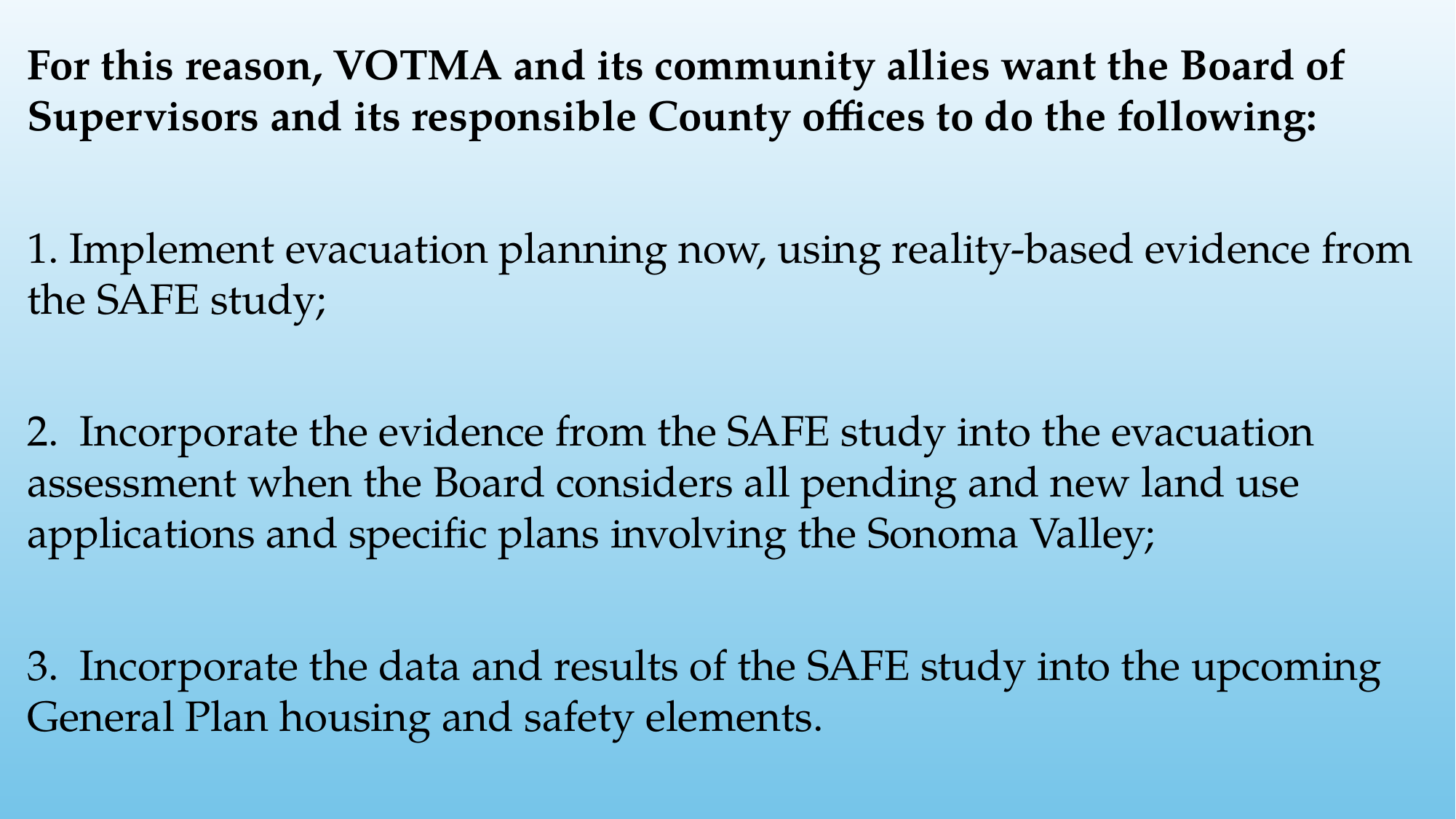

For this reason, VOTMA and its community allies want the Board of Supervisors and its responsible County offices to do the following:

1. Implement evacuation planning now, using reality-based evidence from the SAFE study;

2.  Incorporate the evidence from the SAFE study into the evacuation assessment when the Board considers all pending and new land use applications and specific plans involving the Sonoma Valley;

3.  Incorporate the data and results of the SAFE study into the upcoming General Plan housing and safety elements.